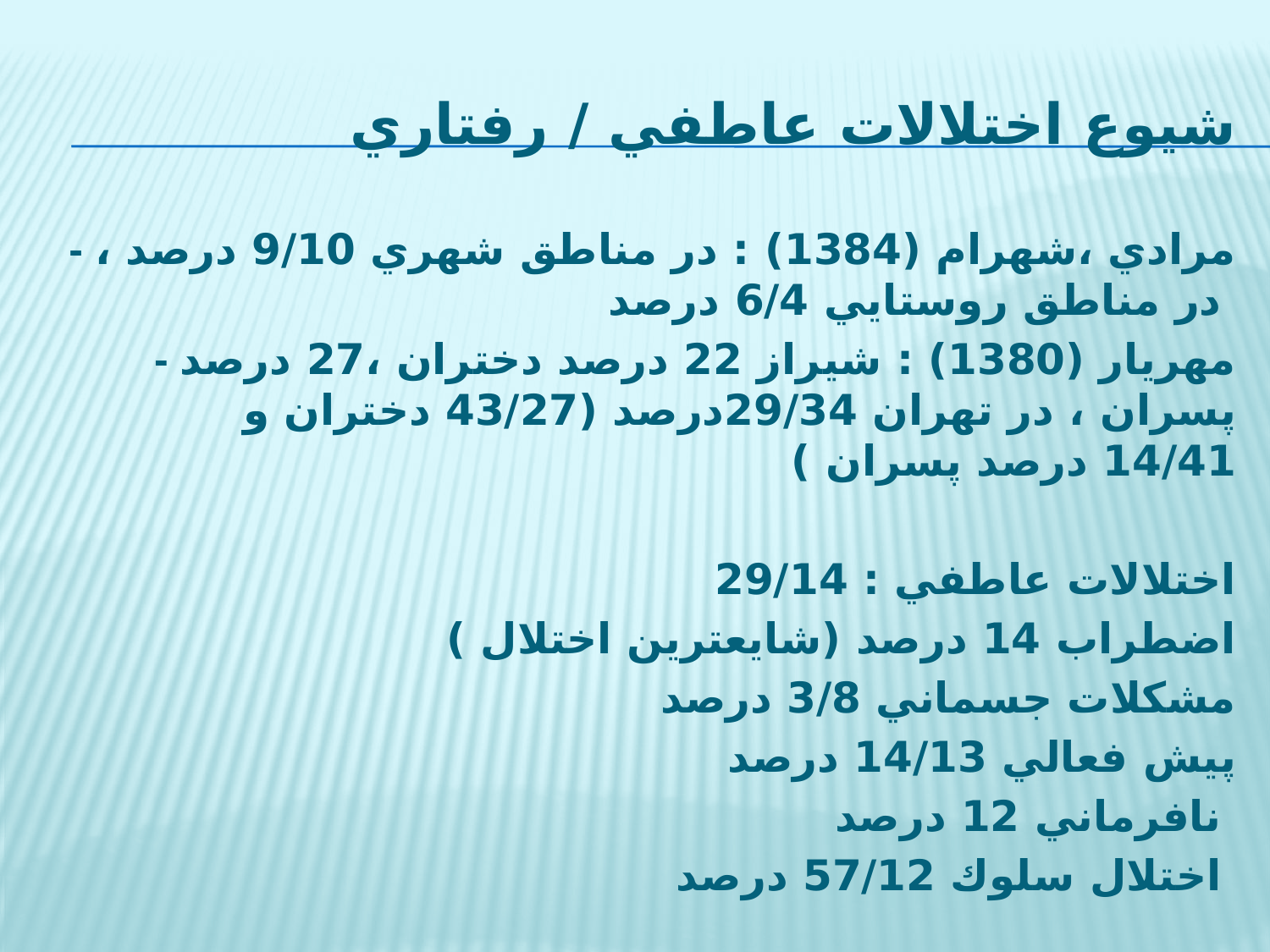

# شيوع اختلالات عاطفي / رفتاري
- مرادي ،شهرام (1384) : در مناطق شهري 9/10 درصد ، در مناطق روستايي 6/4 درصد
- مهريار (1380) : شيراز 22 درصد دختران ،27 درصد پسران ، در تهران 29/34درصد (43/27 دختران و 14/41 درصد پسران )

اختلالات عاطفي : 29/14
اضطراب 14 درصد (شايعترين اختلال )
مشكلات جسماني 3/8 درصد
پيش فعالي 14/13 درصد
نافرماني 12 درصد
اختلال سلوك 57/12 درصد